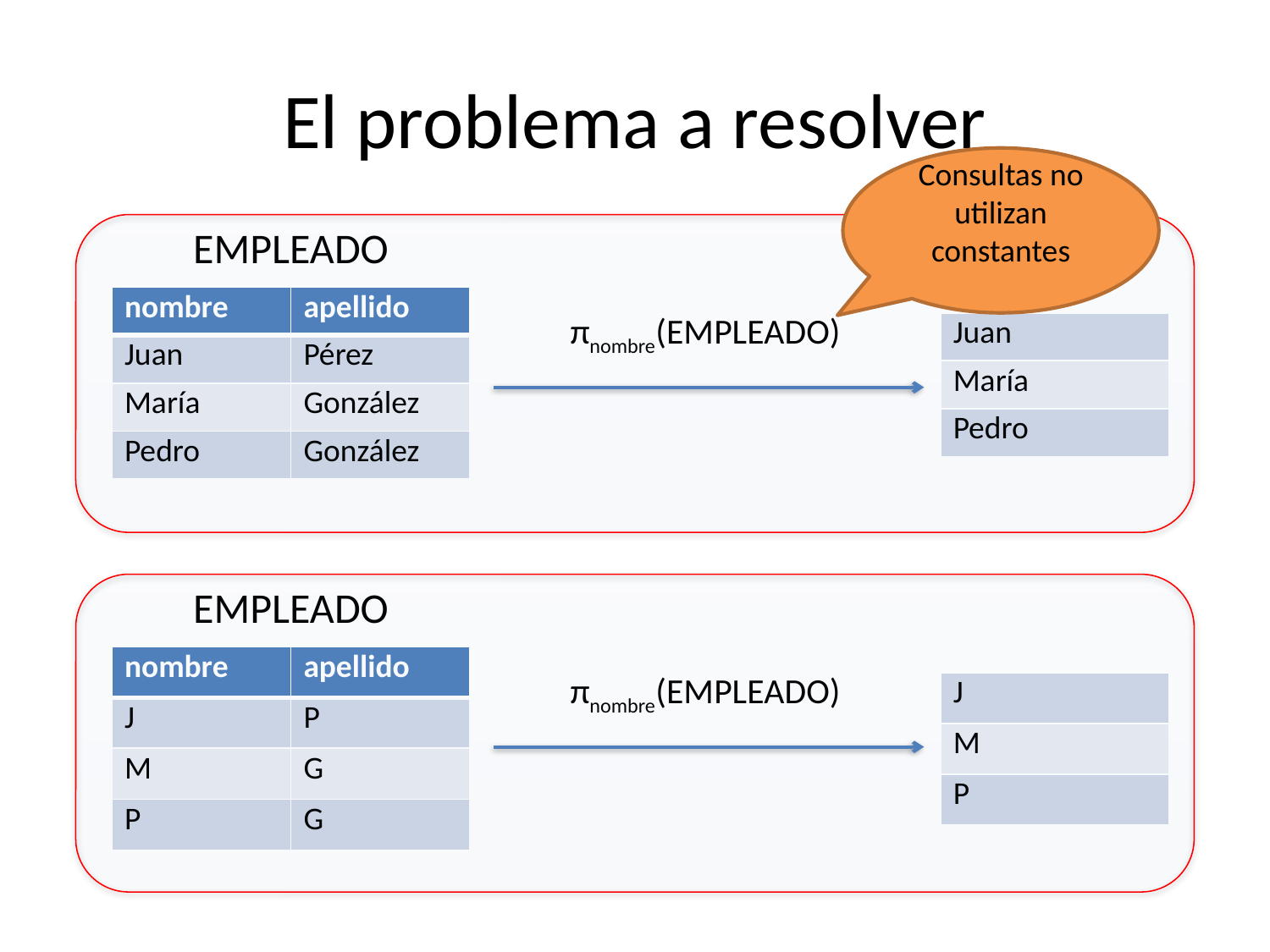

# El problema a resolver
Consultas no utilizan constantes

EMPLEADO

| nombre | apellido |
| --- | --- |
| Juan | Pérez |
| María | González |
| Pedro | González |
πnombre(EMPLEADO)
| Juan |
| --- |
| María |
| Pedro |

EMPLEADO

| nombre | apellido |
| --- | --- |
| J | P |
| M | G |
| P | G |
πnombre(EMPLEADO)
| J |
| --- |
| M |
| P |